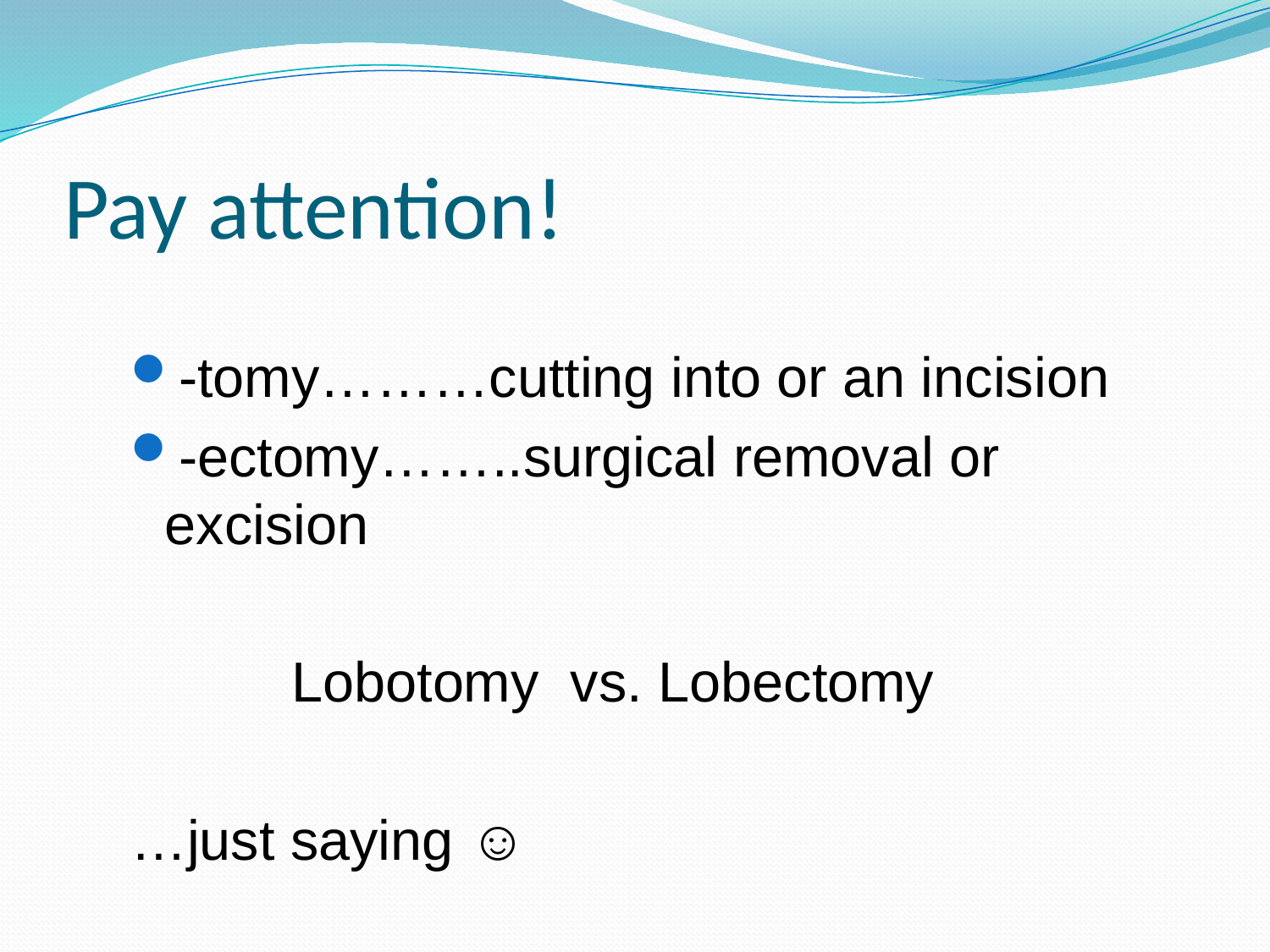

# Pay attention!

-tomy………cutting into or an incision
-ectomy……..surgical removal or excision

		Lobotomy  vs. Lobectomy

…just saying ☺